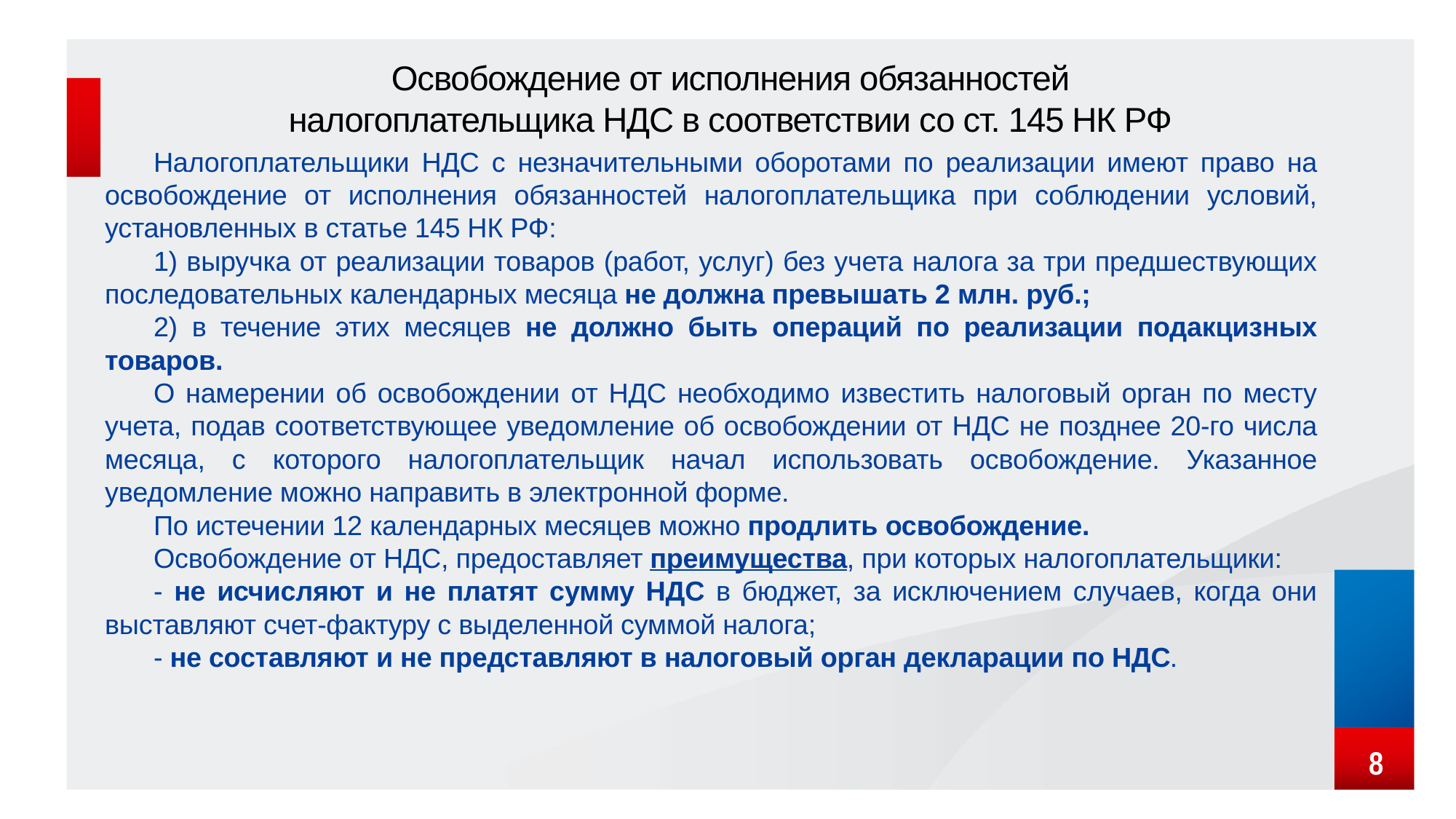

# Освобождение от исполнения обязанностей налогоплательщика НДС в соответствии со ст. 145 НК РФ
Налогоплательщики НДС с незначительными оборотами по реализации имеют право на освобождение от исполнения обязанностей налогоплательщика при соблюдении условий, установленных в статье 145 НК РФ:
1) выручка от реализации товаров (работ, услуг) без учета налога за три предшествующих последовательных календарных месяца не должна превышать 2 млн. руб.;
2) в течение этих месяцев не должно быть операций по реализации подакцизных товаров.
О намерении об освобождении от НДС необходимо известить налоговый орган по месту учета, подав соответствующее уведомление об освобождении от НДС не позднее 20-го числа месяца, с которого налогоплательщик начал использовать освобождение. Указанное уведомление можно направить в электронной форме.
По истечении 12 календарных месяцев можно продлить освобождение.
Освобождение от НДС, предоставляет преимущества, при которых налогоплательщики:
- не исчисляют и не платят сумму НДС в бюджет, за исключением случаев, когда они выставляют счет-фактуру с выделенной суммой налога;
- не составляют и не представляют в налоговый орган декларации по НДС.

8